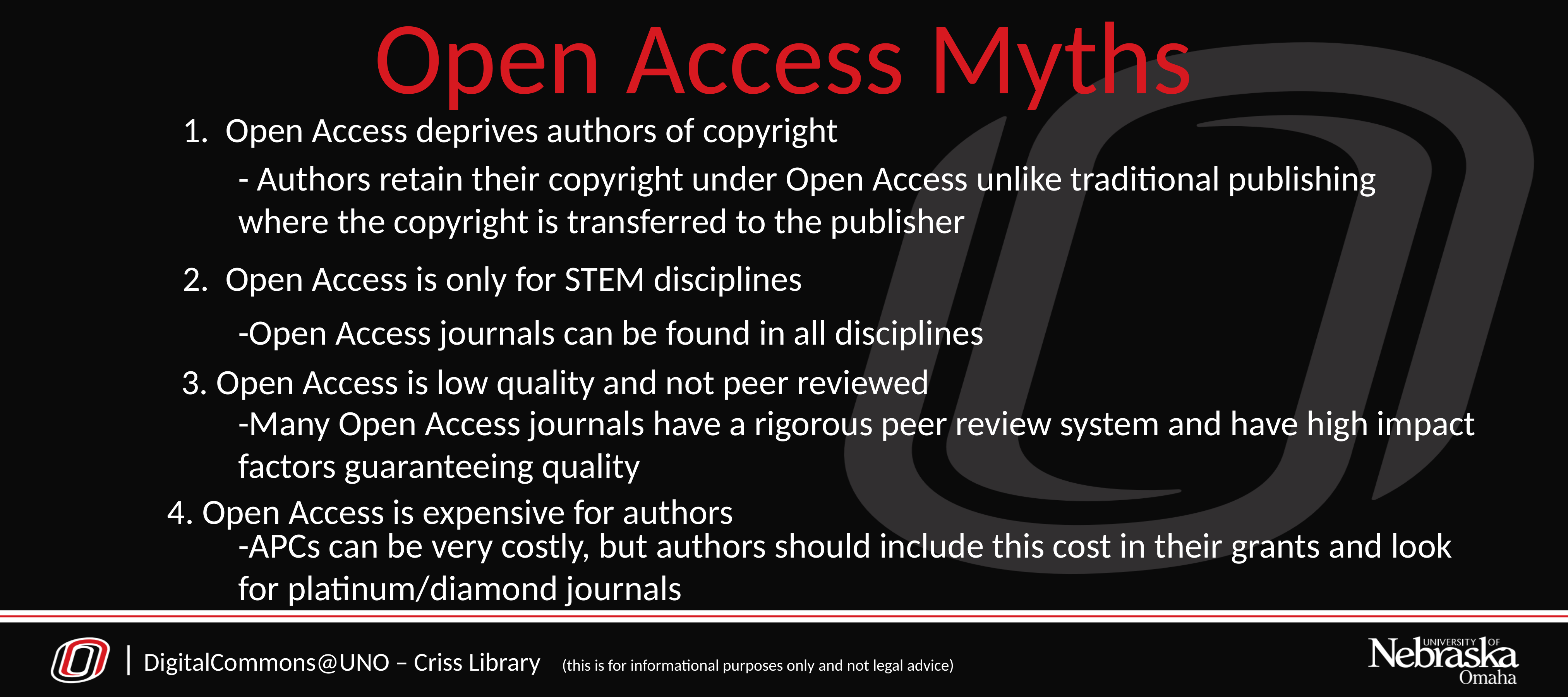

# Open Access Myths
1.  Open Access deprives authors of copyright
- Authors retain their copyright under Open Access unlike traditional publishing where the copyright is transferred to the publisher
2.  Open Access is only for STEM disciplines
-Open Access journals can be found in all disciplines
3. Open Access is low quality and not peer reviewed
-Many Open Access journals have a rigorous peer review system and have high impact factors guaranteeing quality
4. Open Access is expensive for authors
-APCs can be very costly, but authors should include this cost in their grants and look for platinum/diamond journals
DigitalCommons@UNO – Criss Library   (this is for informational purposes only and not legal advice)